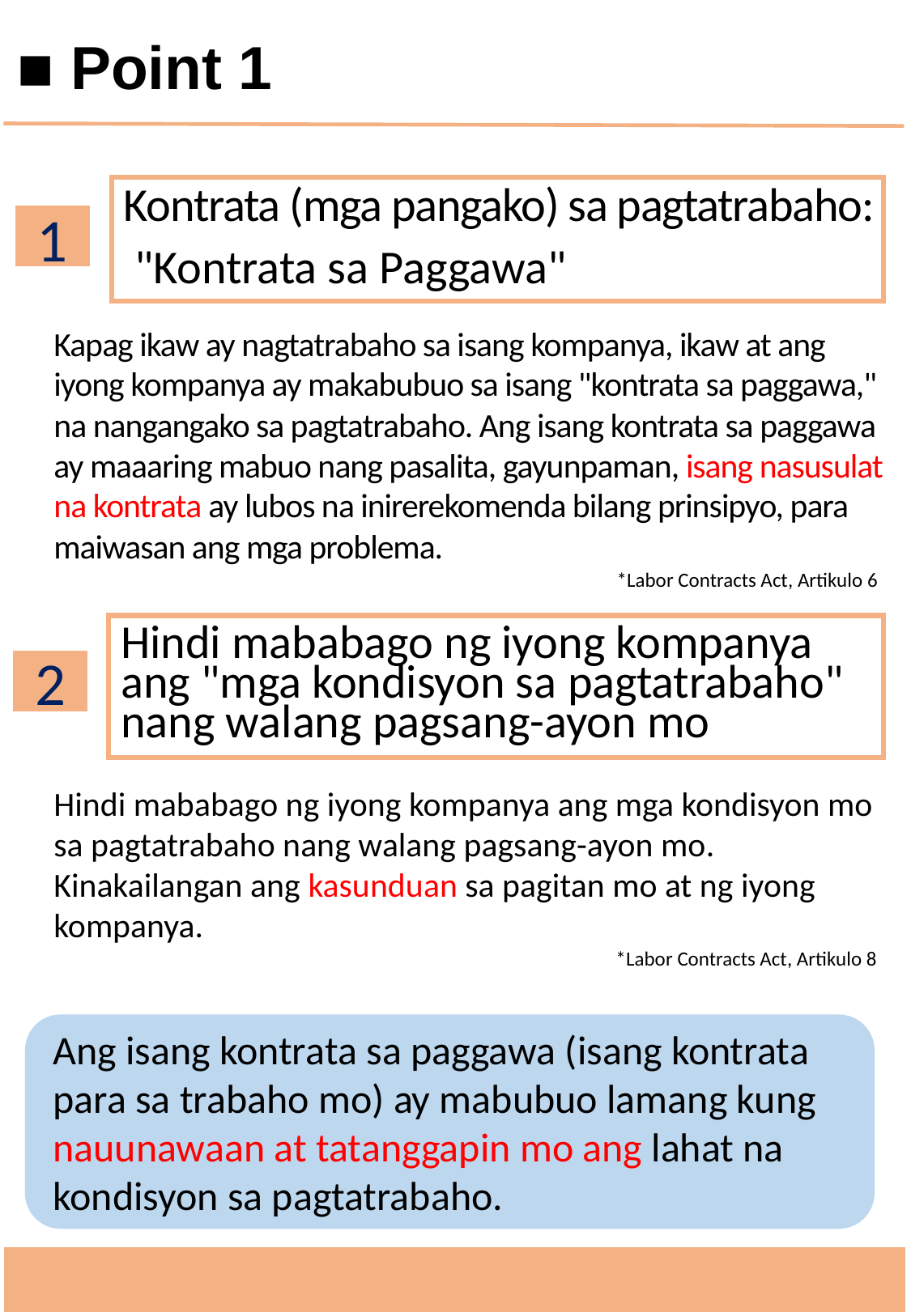

■ Point 1
Kontrata (mga pangako) sa pagtatrabaho:
 "Kontrata sa Paggawa"
1

Kapag ikaw ay nagtatrabaho sa isang kompanya, ikaw at ang iyong kompanya ay makabubuo sa isang "kontrata sa paggawa," na nangangako sa pagtatrabaho. Ang isang kontrata sa paggawa ay maaaring mabuo nang pasalita, gayunpaman, isang nasusulat na kontrata ay lubos na inirerekomenda bilang prinsipyo, para maiwasan ang mga problema.
*Labor Contracts Act, Artikulo 6
Hindi mababago ng iyong kompanya ang "mga kondisyon sa pagtatrabaho" nang walang pagsang-ayon mo
2

Hindi mababago ng iyong kompanya ang mga kondisyon mo sa pagtatrabaho nang walang pagsang-ayon mo.
Kinakailangan ang kasunduan sa pagitan mo at ng iyong kompanya.
*Labor Contracts Act, Artikulo 8
Ang isang kontrata sa paggawa (isang kontrata para sa trabaho mo) ay mabubuo lamang kung nauunawaan at tatanggapin mo ang lahat na kondisyon sa pagtatrabaho.